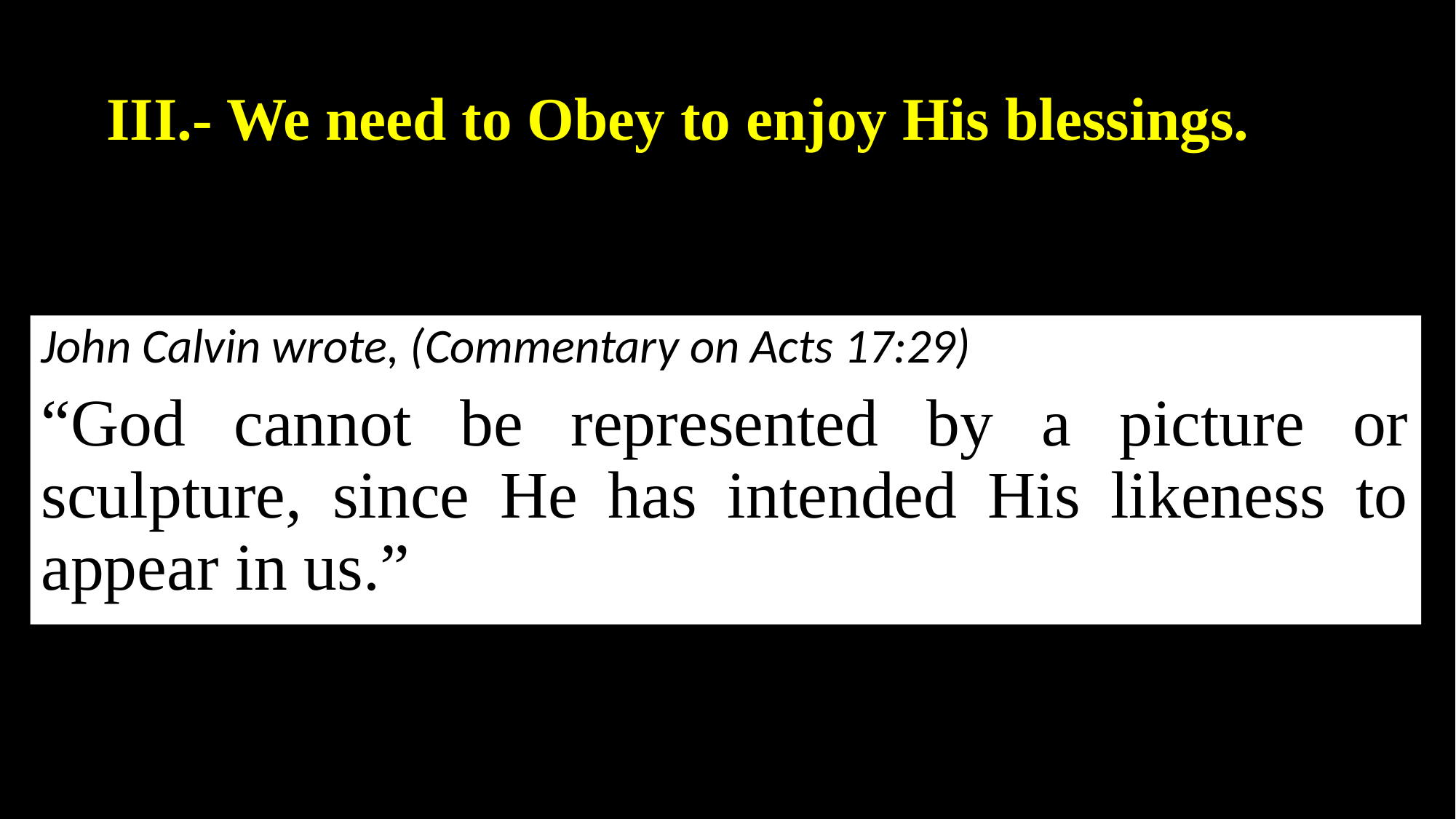

III.- We need to Obey to enjoy His blessings.
John Calvin wrote, (Commentary on Acts 17:29)
“God cannot be represented by a picture or sculpture, since He has intended His likeness to appear in us.”